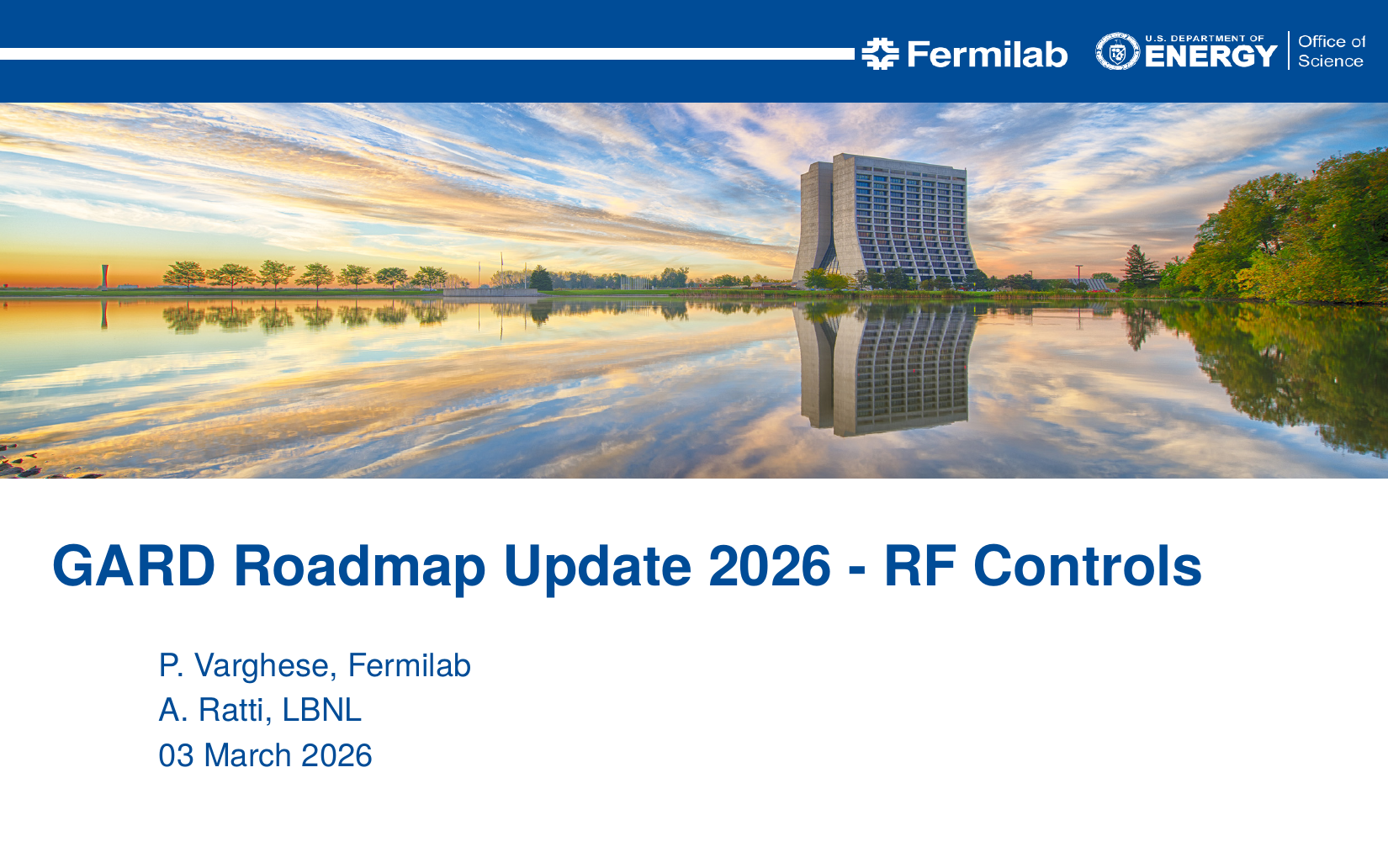

GARD Roadmap Update 2026 - RF Controls
P. Varghese, Fermilab
A. Ratti, LBNL
03 March 2026